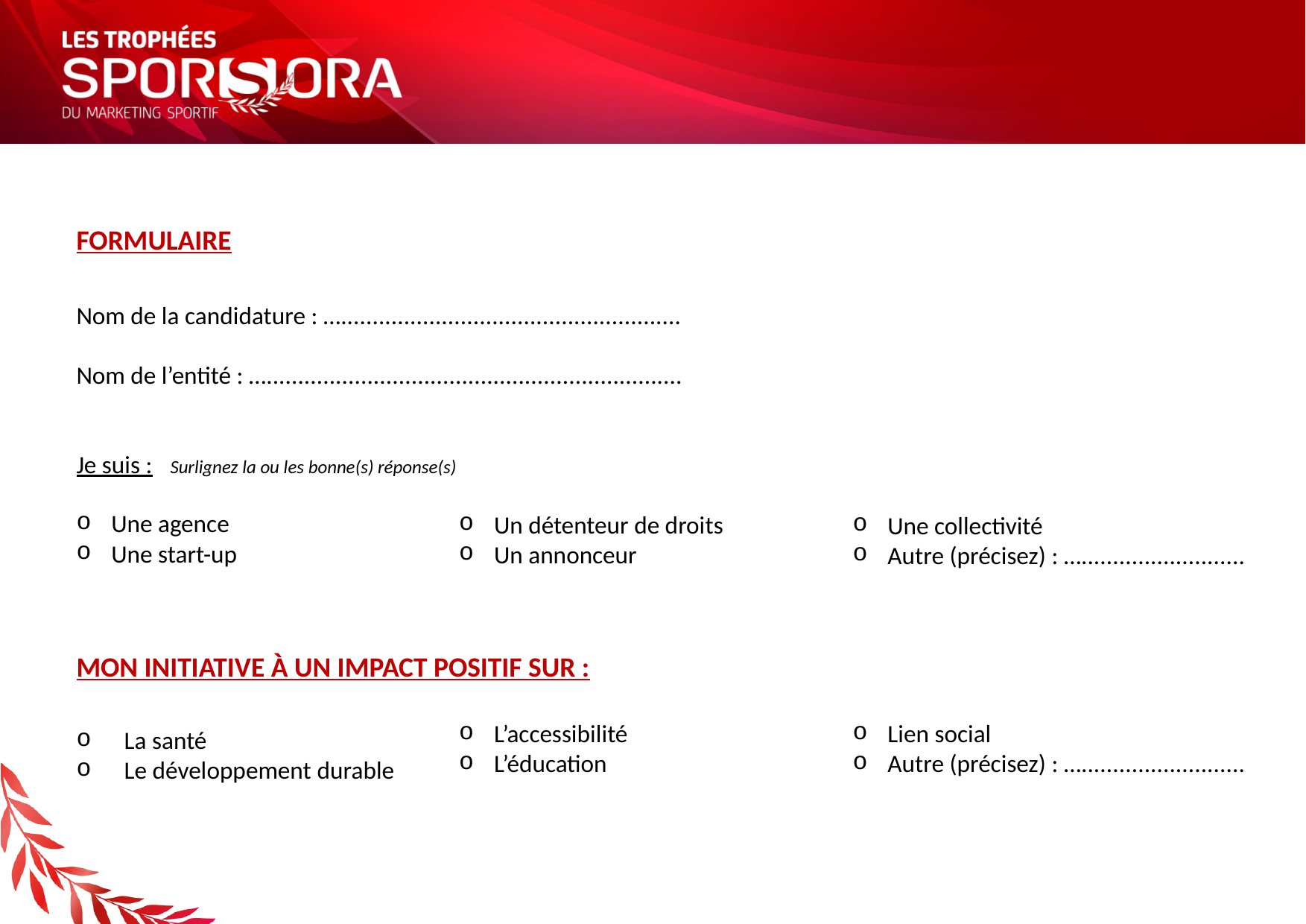

FORMULAIRE

Nom de la candidature : …......................................................

Nom de l’entité : …..................................................................

Je suis :

Une agence
Une start-up
Un détenteur de droits
Un annonceur
Une collectivité
Autre (précisez) : …..........................
Surlignez la ou les bonne(s) réponse(s)
MON INITIATIVE À UN IMPACT POSITIF SUR :

La santé
Le développement durable

L’accessibilité
L’éducation
Lien social
Autre (précisez) : …..........................